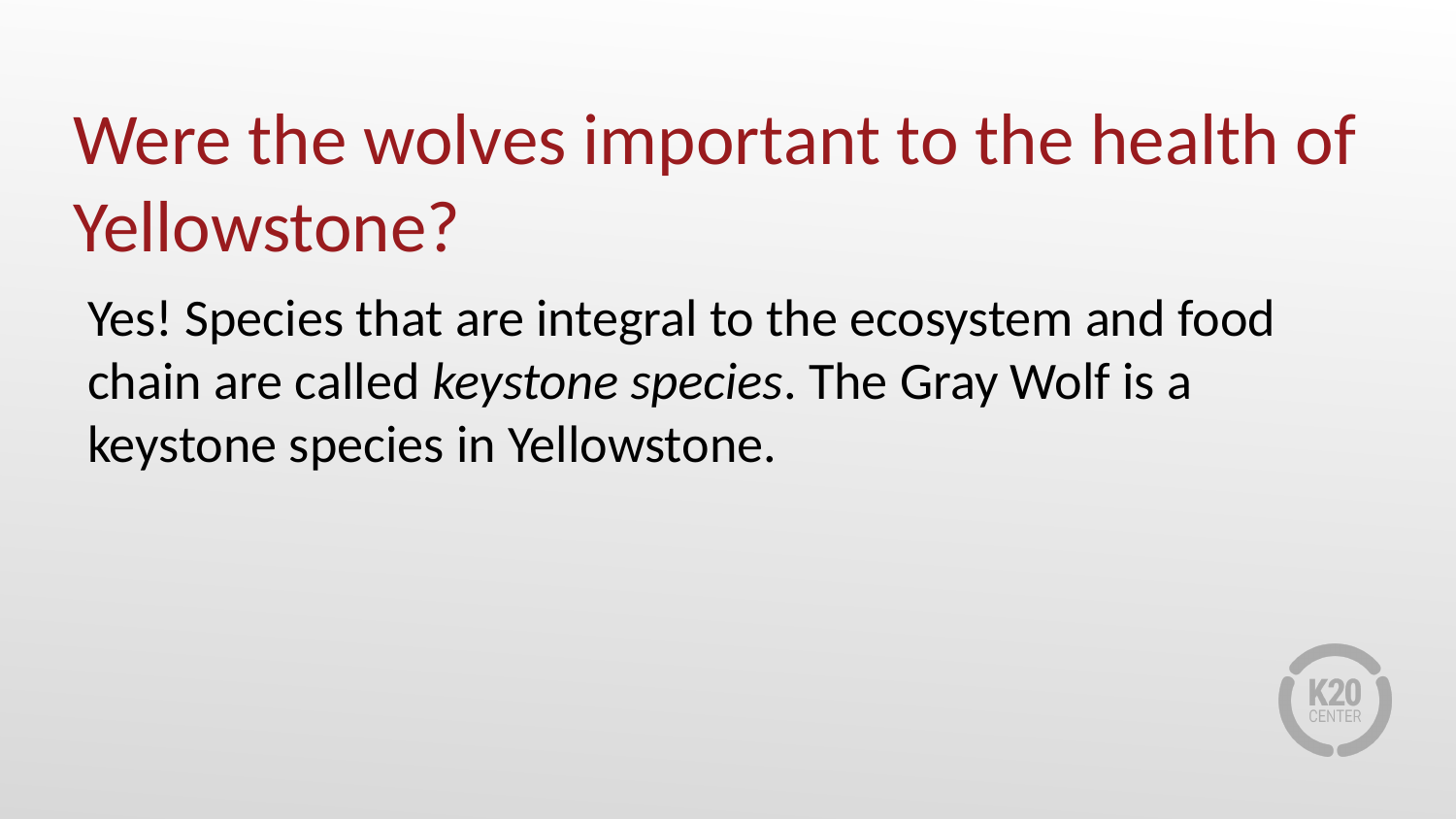

# Were the wolves important to the health of Yellowstone?
Yes! Species that are integral to the ecosystem and food chain are called keystone species. The Gray Wolf is a keystone species in Yellowstone.